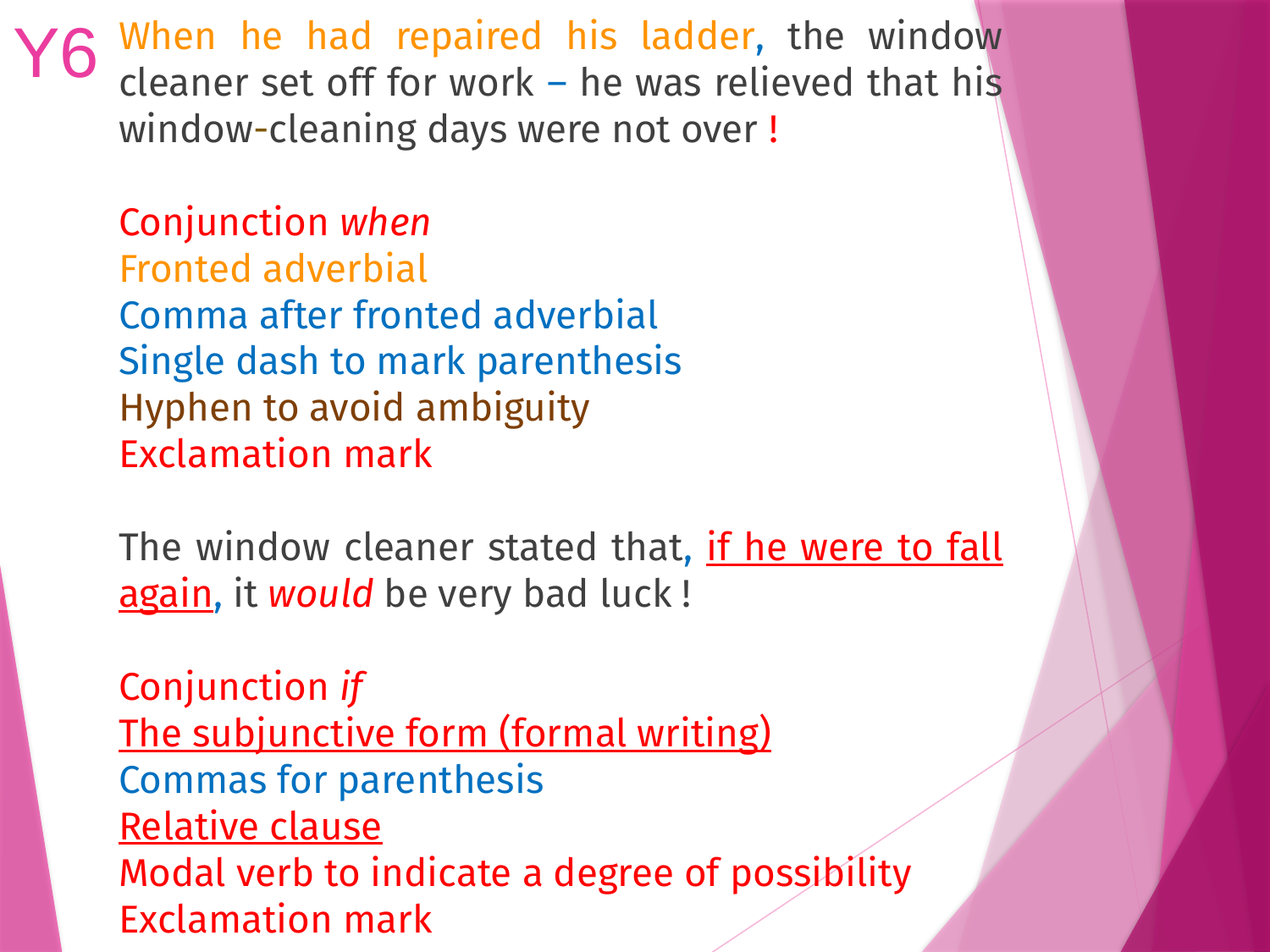

# Y6
When he had repaired his ladder, the window cleaner set off for work – he was relieved that his window-cleaning days were not over !

Conjunction when
Fronted adverbial
Comma after fronted adverbial
Single dash to mark parenthesis
Hyphen to avoid ambiguity
Exclamation mark

The window cleaner stated that, if he were to fall again, it would be very bad luck !

Conjunction if
The subjunctive form (formal writing)
Commas for parenthesis
Relative clause
Modal verb to indicate a degree of possibility
Exclamation mark